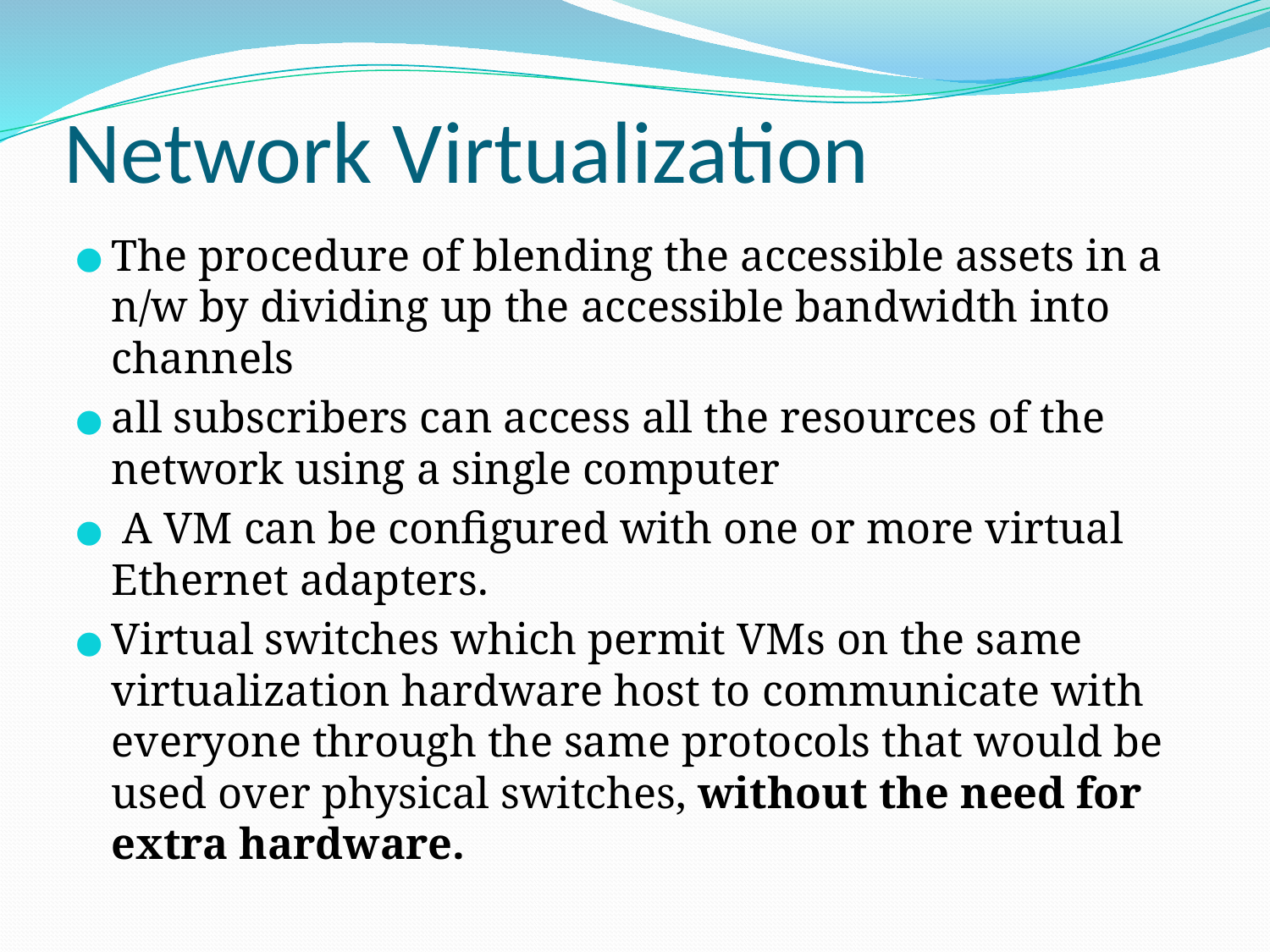

# Network Virtualization
The procedure of blending the accessible assets in a n/w by dividing up the accessible bandwidth into channels
all subscribers can access all the resources of the network using a single computer
 A VM can be configured with one or more virtual Ethernet adapters.
Virtual switches which permit VMs on the same virtualization hardware host to communicate with everyone through the same protocols that would be used over physical switches, without the need for extra hardware.